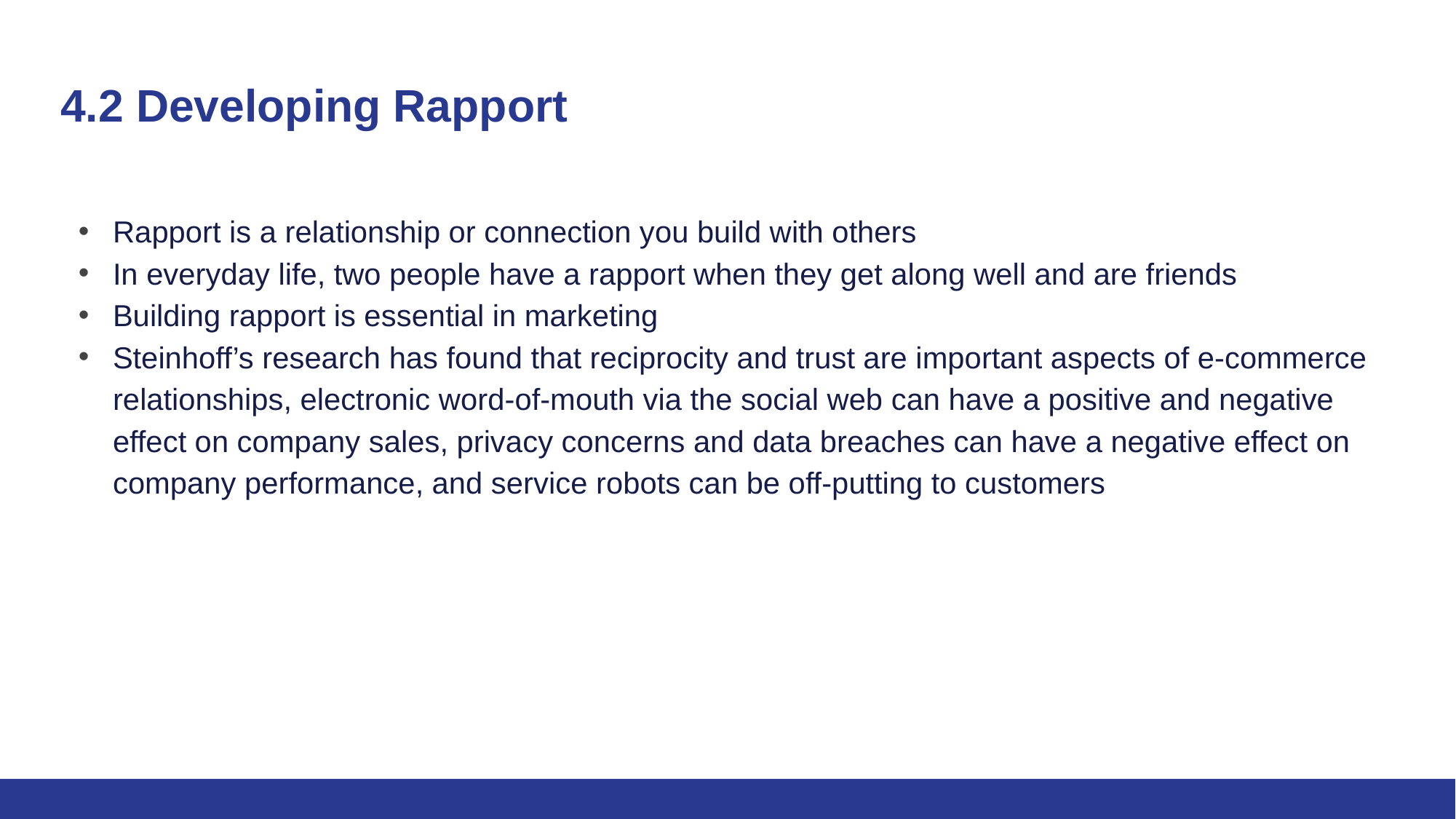

# 4.2 Developing Rapport
Rapport is a relationship or connection you build with others
In everyday life, two people have a rapport when they get along well and are friends
Building rapport is essential in marketing
Steinhoff’s research has found that reciprocity and trust are important aspects of e-commerce relationships, electronic word-of-mouth via the social web can have a positive and negative effect on company sales, privacy concerns and data breaches can have a negative effect on company performance, and service robots can be off-putting to customers